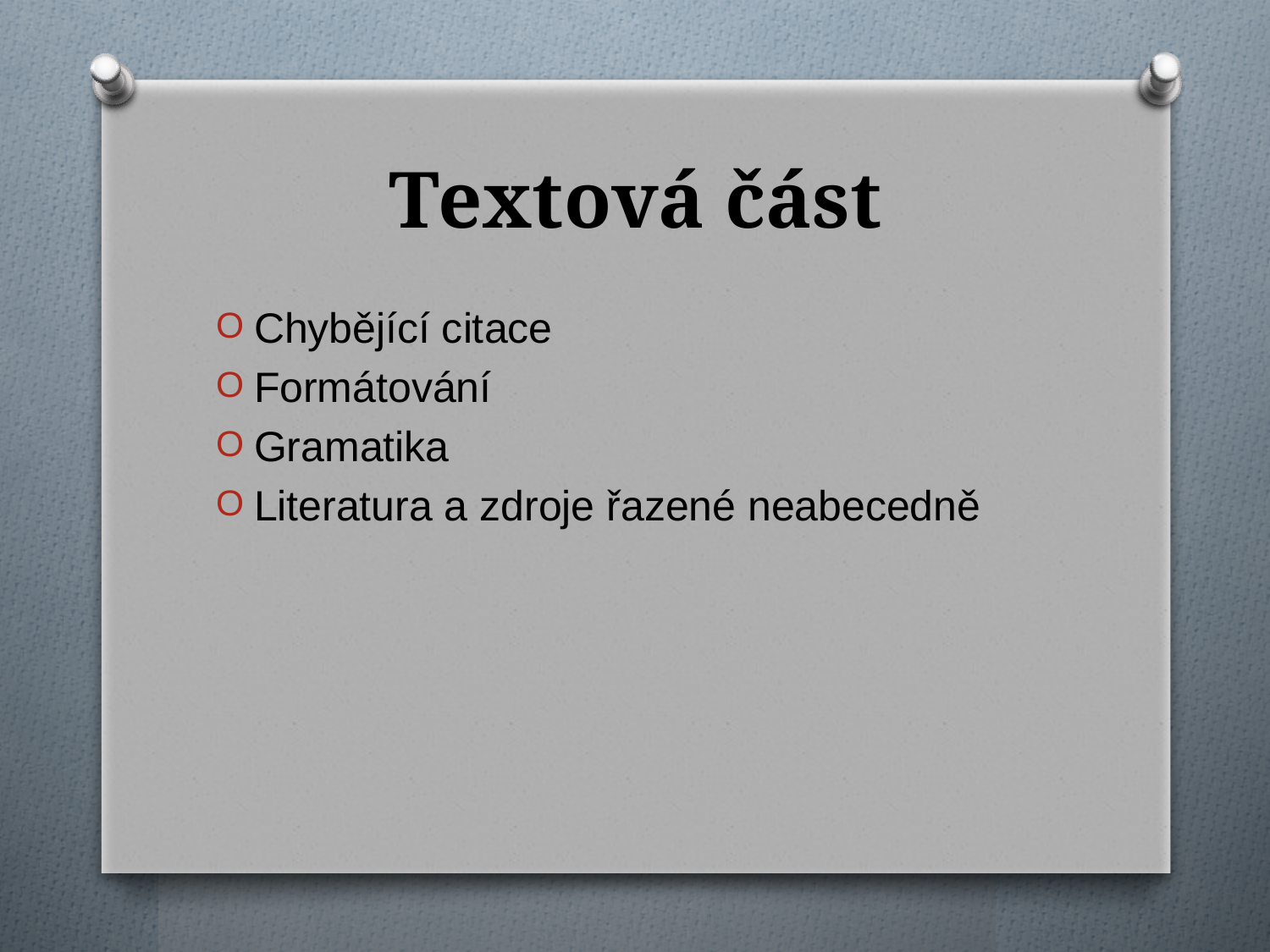

# Textová část
Chybějící citace
Formátování
Gramatika
Literatura a zdroje řazené neabecedně